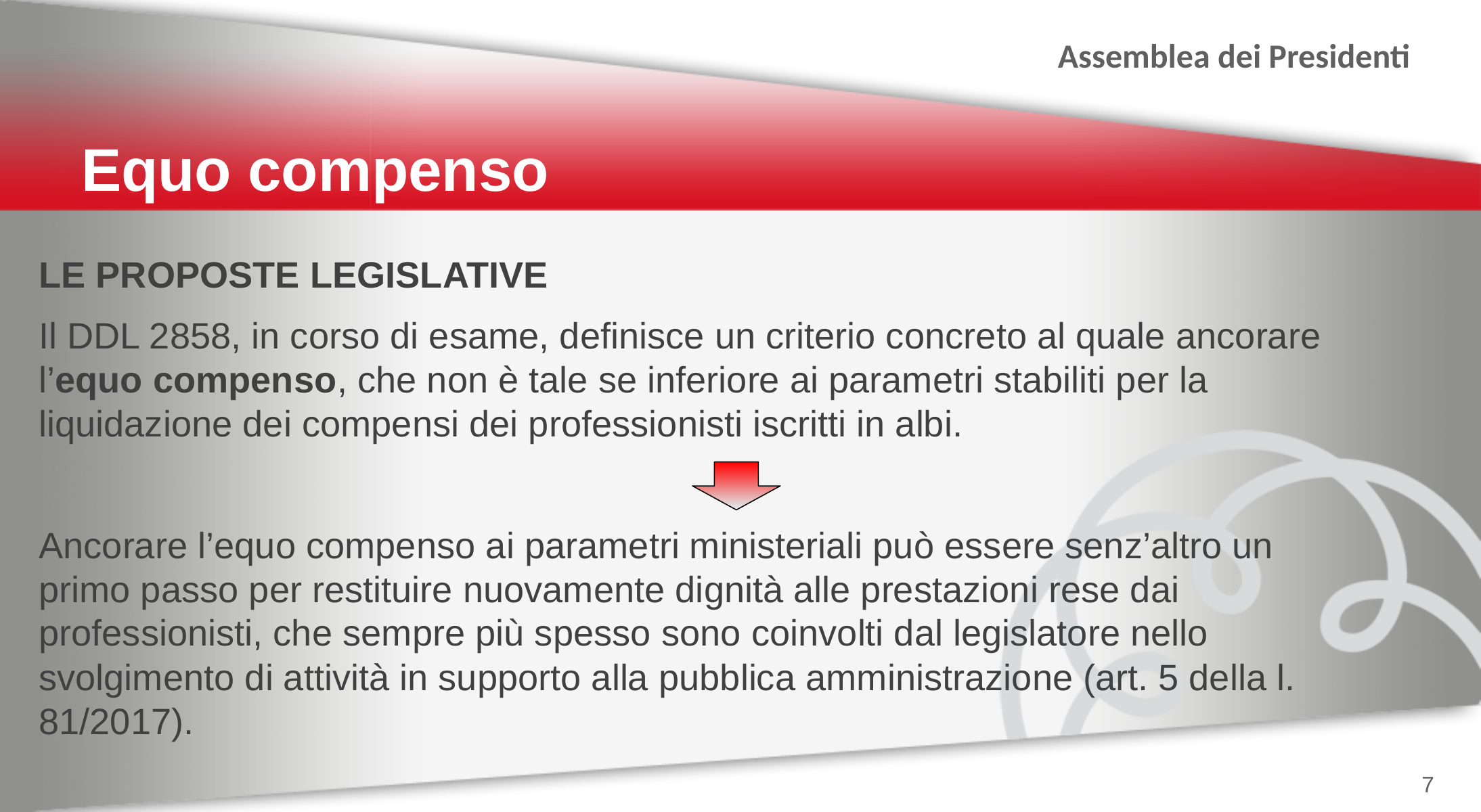

Equo compenso
LE PROPOSTE LEGISLATIVE
Il DDL 2858, in corso di esame, definisce un criterio concreto al quale ancorare l’equo compenso, che non è tale se inferiore ai parametri stabiliti per la liquidazione dei compensi dei professionisti iscritti in albi.

Ancorare l’equo compenso ai parametri ministeriali può essere senz’altro un primo passo per restituire nuovamente dignità alle prestazioni rese dai professionisti, che sempre più spesso sono coinvolti dal legislatore nello svolgimento di attività in supporto alla pubblica amministrazione (art. 5 della l. 81/2017).